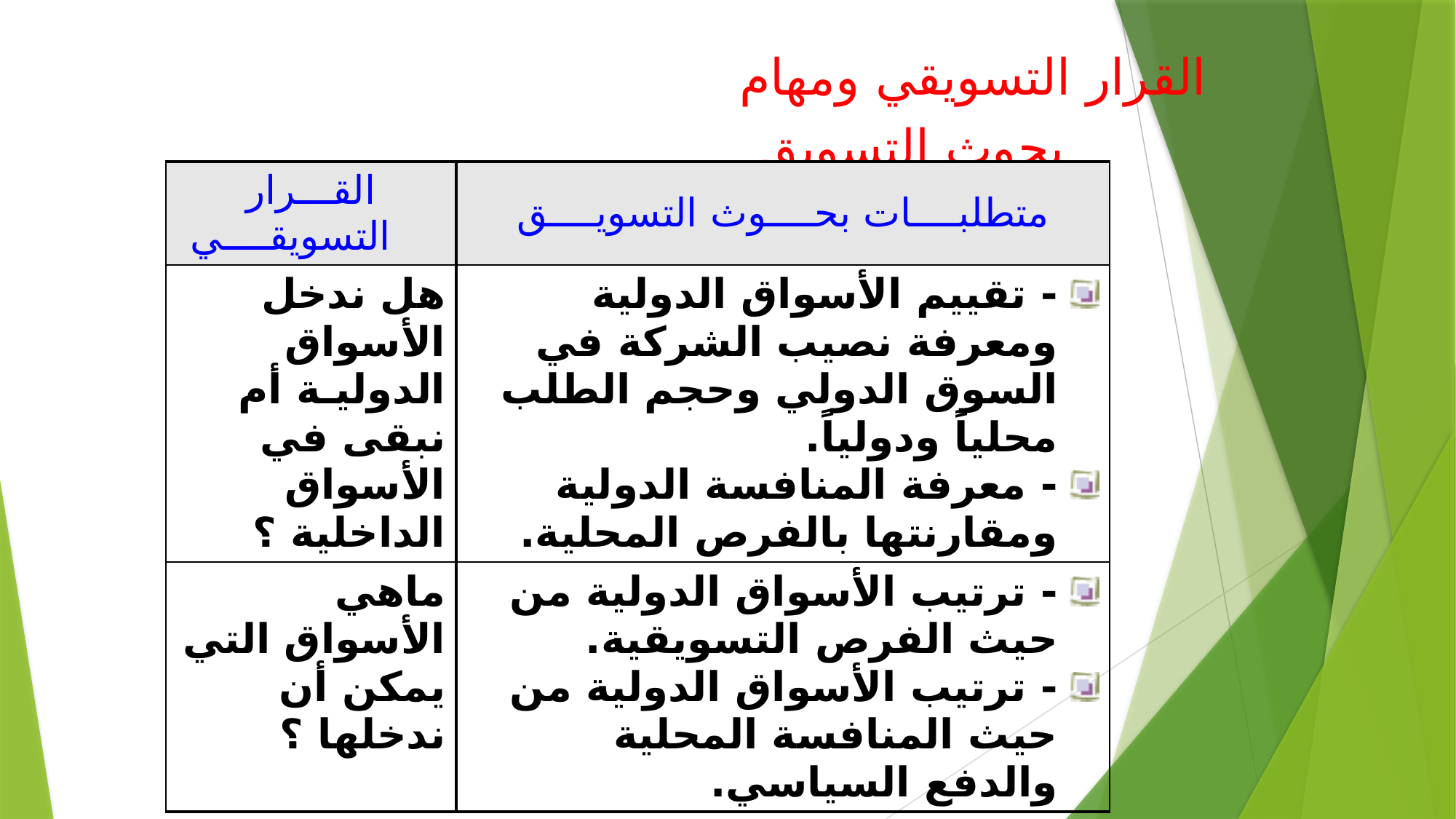

# القرار التسويقي ومهام بحوث التسويق
| القـــرار التسويقــــي | متطلبــــات بحــــوث التسويــــق |
| --- | --- |
| هل ندخل الأسواق الدوليـة أم نبقى في الأسواق الداخلية ؟ | - تقييم الأسواق الدولية ومعرفة نصيب الشركة في السوق الدولي وحجم الطلب محلياً ودولياً. - معرفة المنافسة الدولية ومقارنتها بالفرص المحلية. |
| ماهي الأسواق التي يمكن أن ندخلها ؟ | - ترتيب الأسواق الدولية من حيث الفرص التسويقية. - ترتيب الأسواق الدولية من حيث المنافسة المحلية والدفع السياسي. |